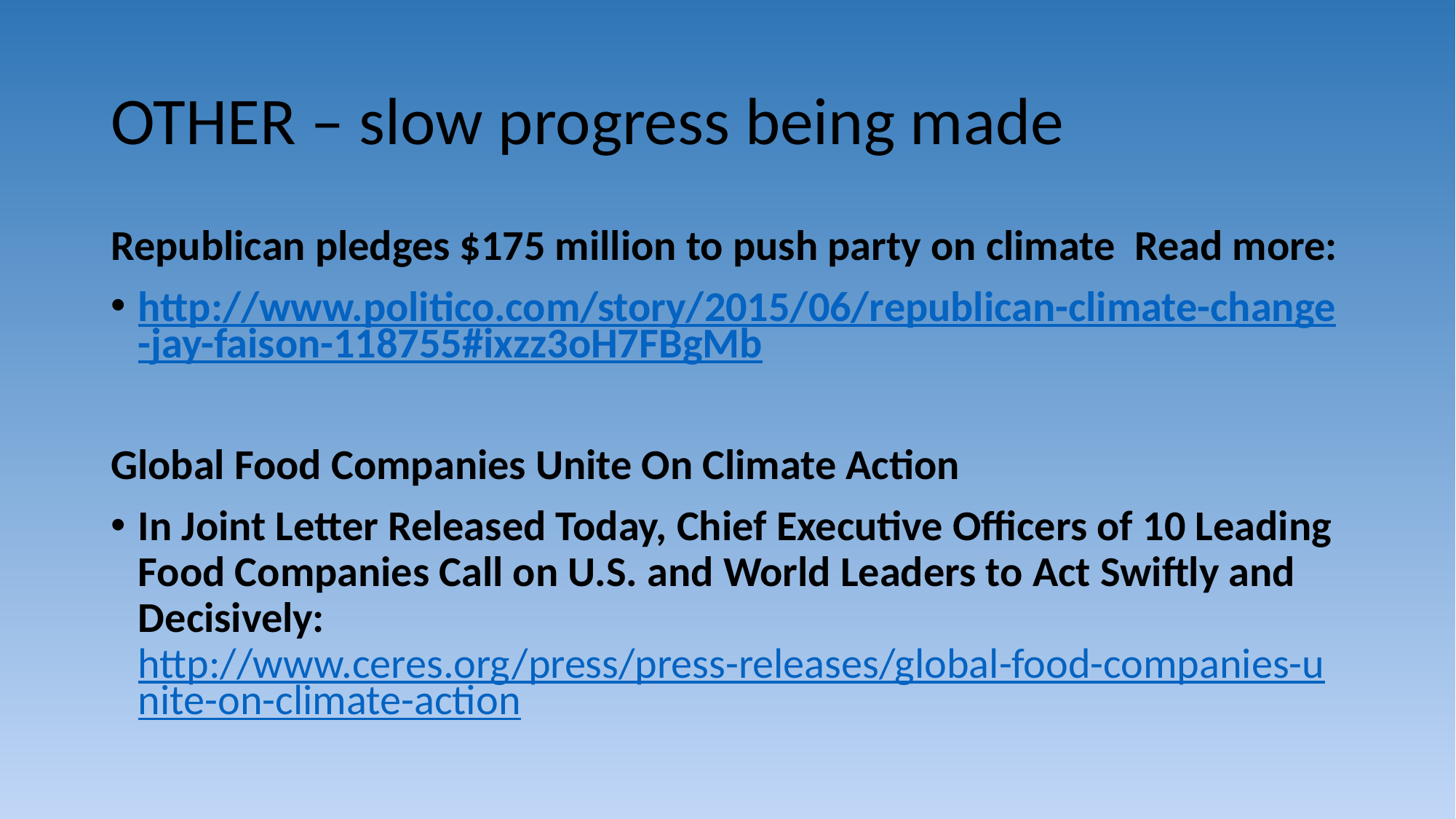

# OTHER – slow progress being made
Republican pledges $175 million to push party on climate  Read more:
http://www.politico.com/story/2015/06/republican-climate-change-jay-faison-118755#ixzz3oH7FBgMb

Global Food Companies Unite On Climate Action
In Joint Letter Released Today, Chief Executive Officers of 10 Leading Food Companies Call on U.S. and World Leaders to Act Swiftly and Decisively: http://www.ceres.org/press/press-releases/global-food-companies-unite-on-climate-action